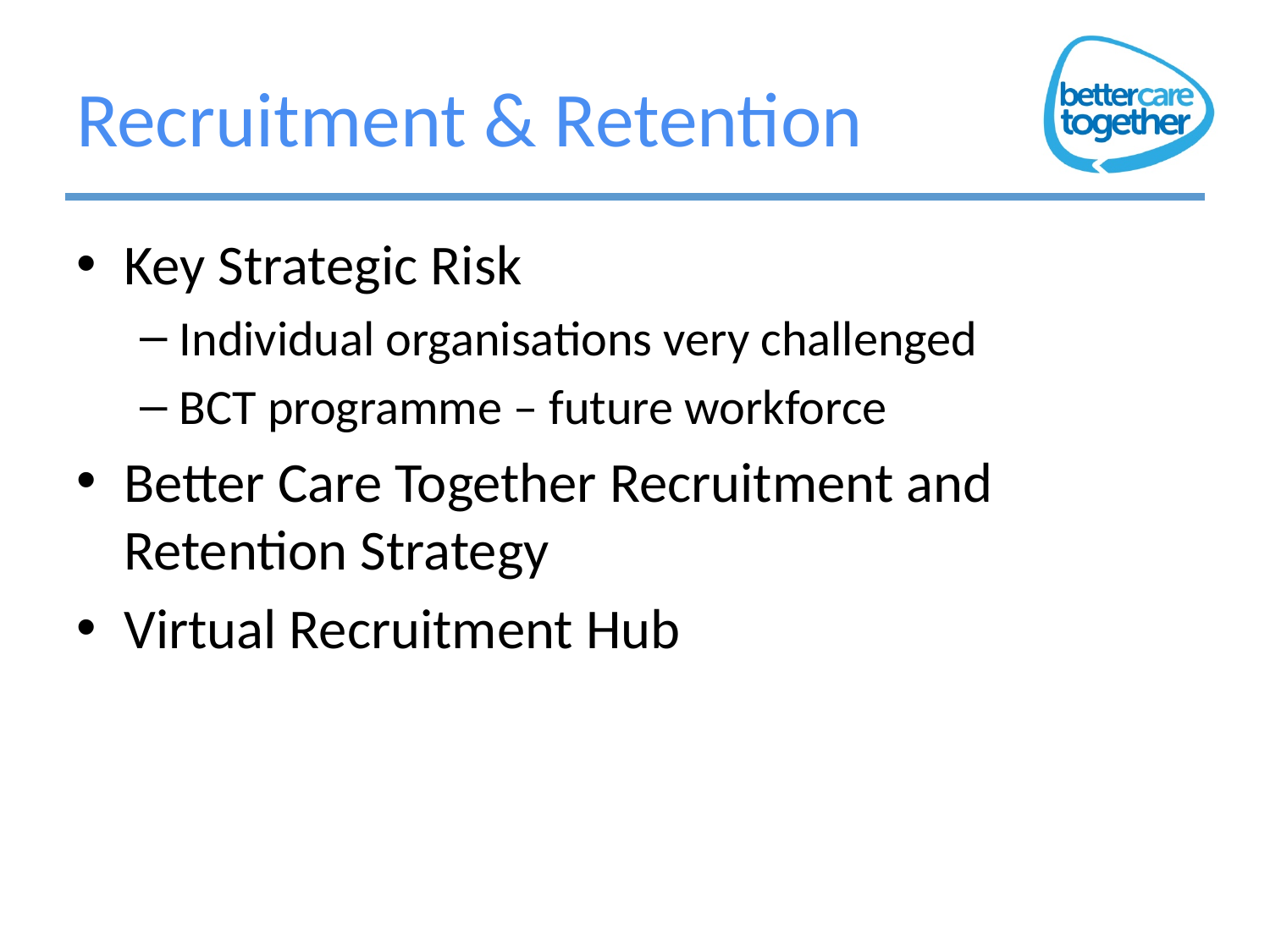

# Recruitment & Retention
Key Strategic Risk
Individual organisations very challenged
BCT programme – future workforce
Better Care Together Recruitment and Retention Strategy
Virtual Recruitment Hub